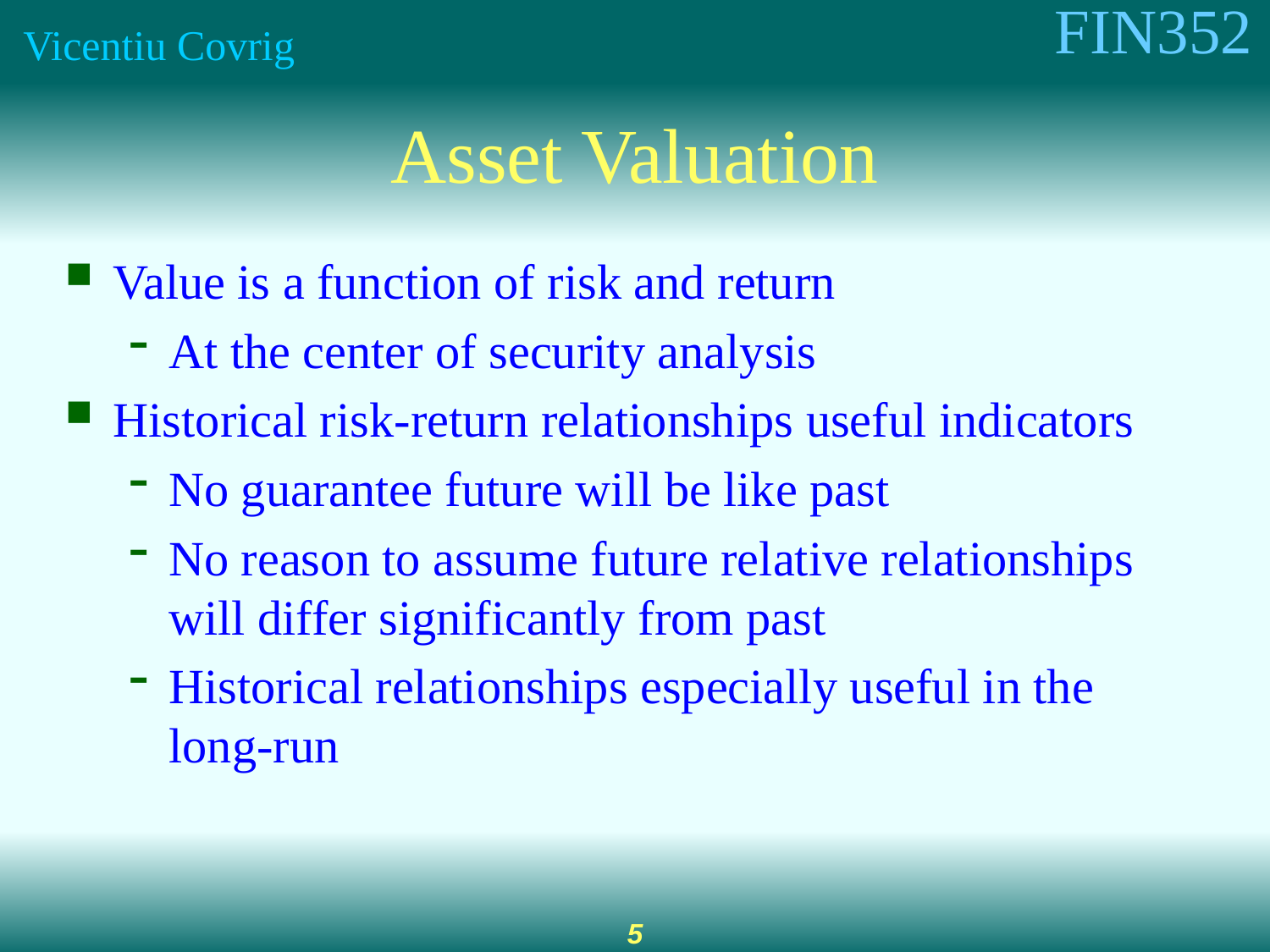

6-5
# Asset Valuation
Value is a function of risk and return
At the center of security analysis
Historical risk-return relationships useful indicators
No guarantee future will be like past
No reason to assume future relative relationships will differ significantly from past
Historical relationships especially useful in the long-run